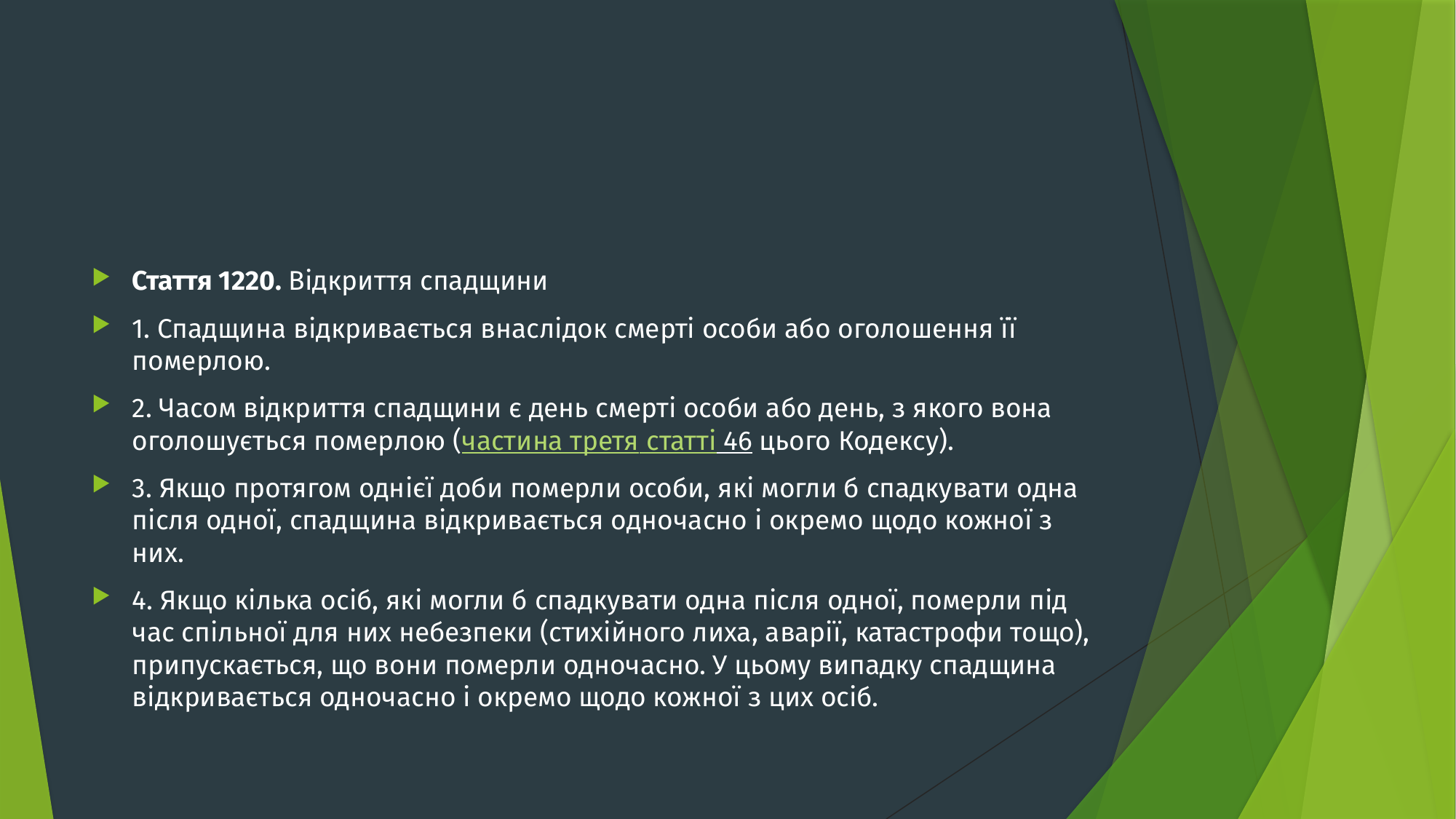

#
Стаття 1220. Відкриття спадщини
1. Спадщина відкривається внаслідок смерті особи або оголошення її померлою.
2. Часом відкриття спадщини є день смерті особи або день, з якого вона оголошується померлою (частина третя статті 46 цього Кодексу).
3. Якщо протягом однієї доби померли особи, які могли б спадкувати одна після одної, спадщина відкривається одночасно і окремо щодо кожної з них.
4. Якщо кілька осіб, які могли б спадкувати одна після одної, померли під час спільної для них небезпеки (стихійного лиха, аварії, катастрофи тощо), припускається, що вони померли одночасно. У цьому випадку спадщина відкривається одночасно і окремо щодо кожної з цих осіб.